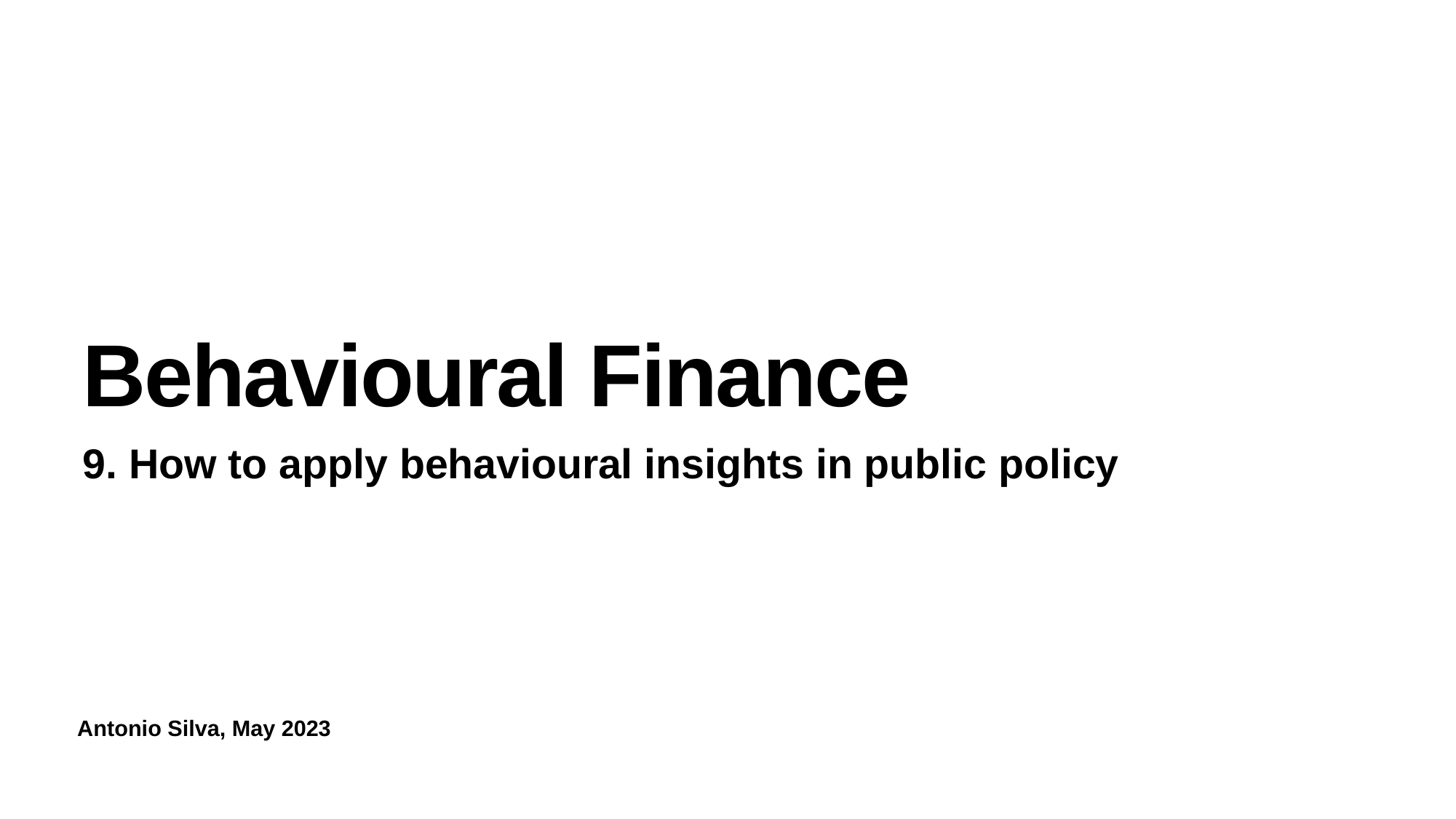

# Behavioural Finance
9. How to apply behavioural insights in public policy
Antonio Silva, May 2023